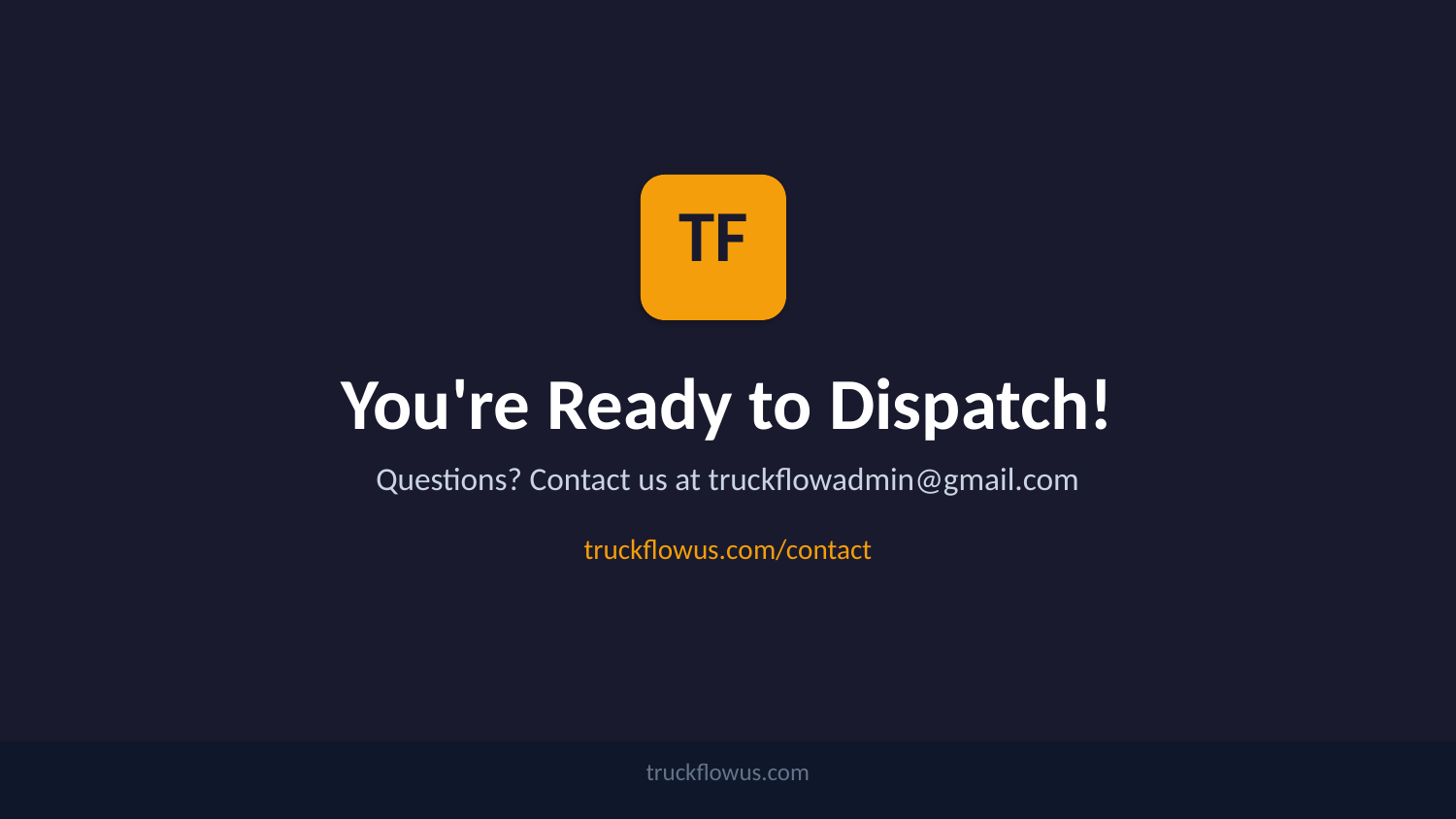

TF
You're Ready to Dispatch!
Questions? Contact us at truckflowadmin@gmail.com
truckflowus.com/contact

truckflowus.com